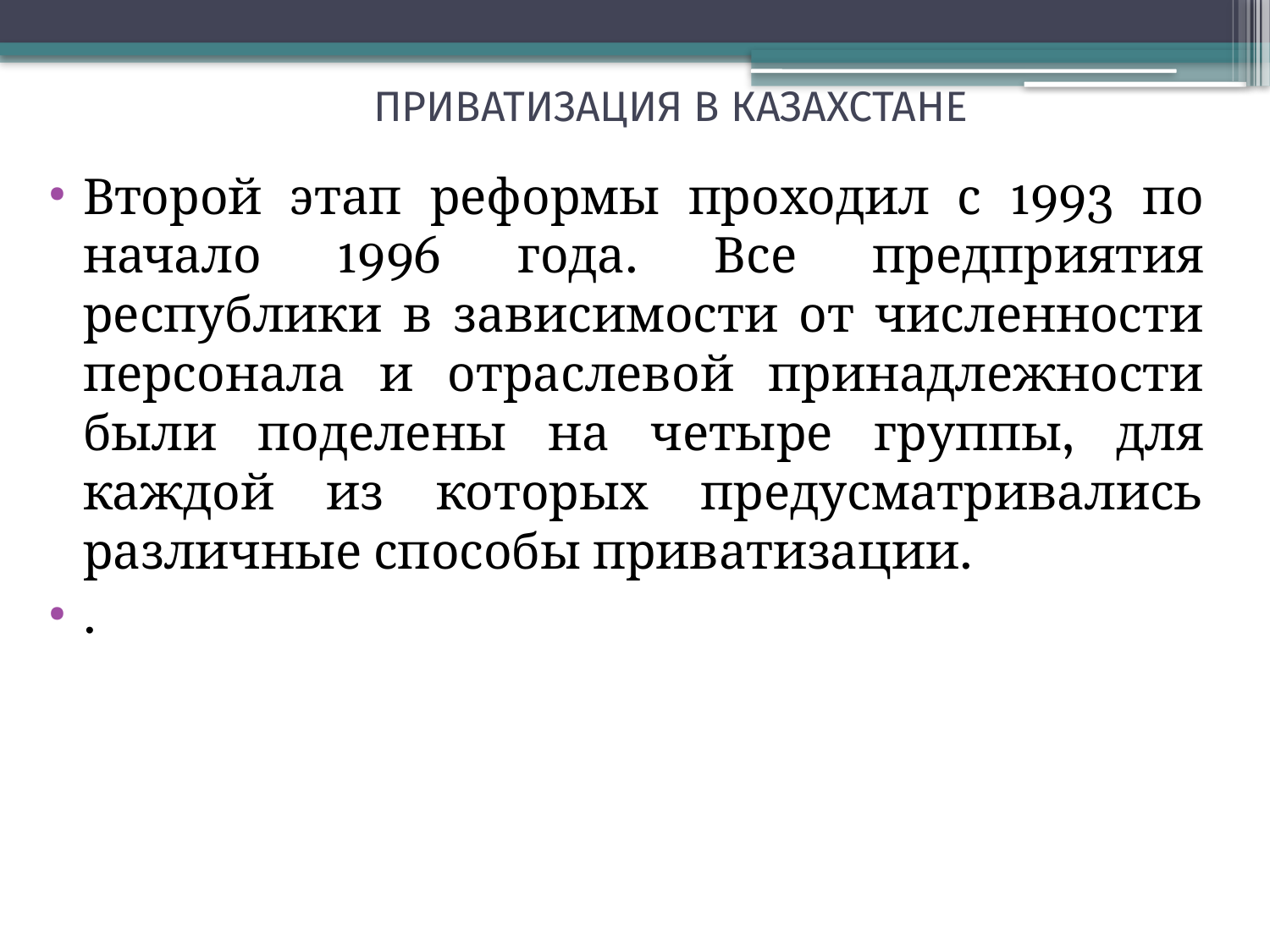

# ПРИВАТИЗАЦИЯ В КАЗАХСТАНЕ
Второй этап реформы проходил с 1993 по начало 1996 года. Все предприятия республики в зависимости от численности персонала и отраслевой принадлежности были поделены на четыре группы, для каждой из которых предусматривались различные способы приватизации.
.